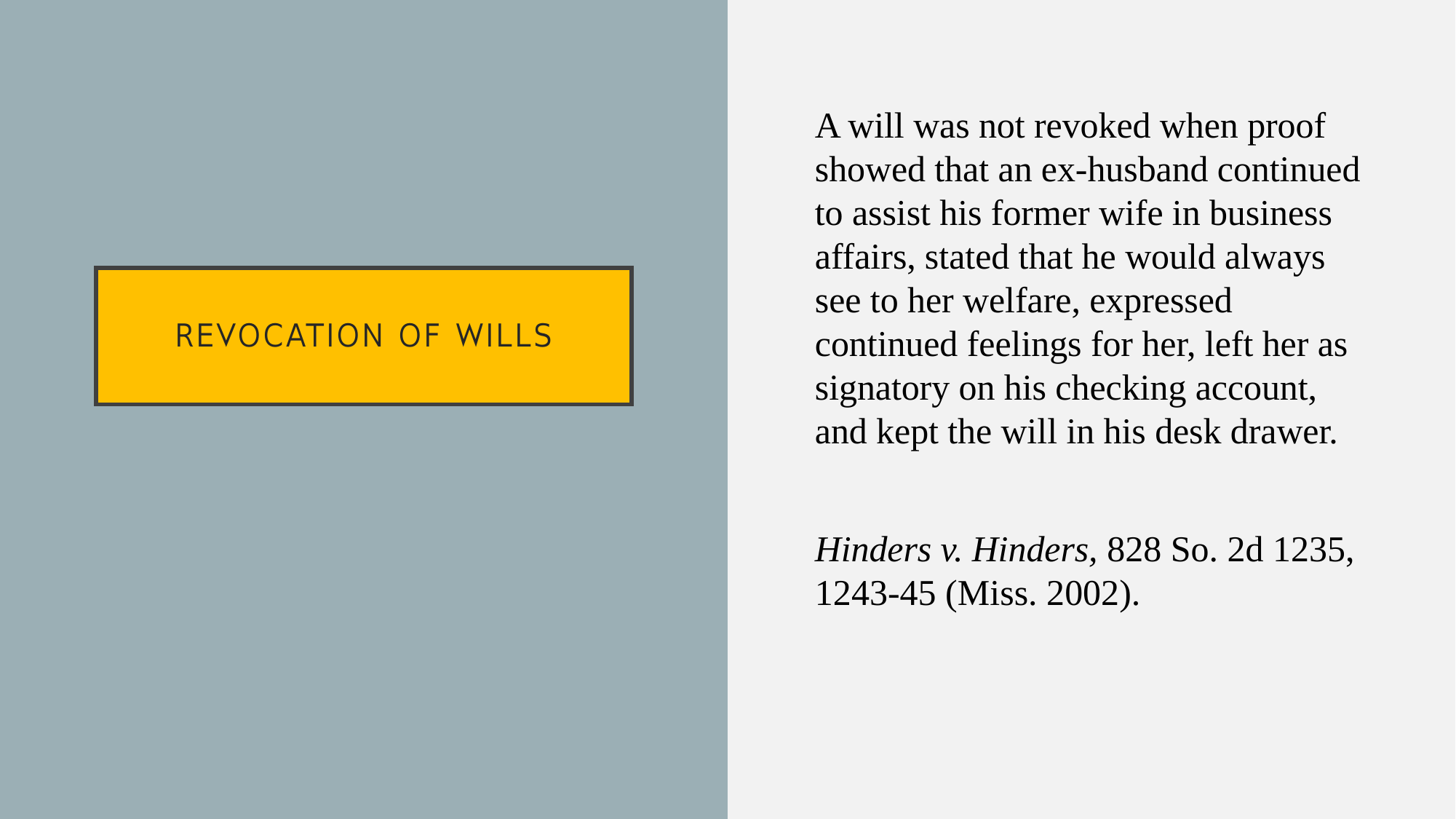

A will was not revoked when proof showed that an ex-husband continued to assist his former wife in business affairs, stated that he would always see to her welfare, expressed continued feelings for her, left her as signatory on his checking account, and kept the will in his desk drawer.

Hinders v. Hinders, 828 So. 2d 1235, 1243-45 (Miss. 2002).
# Revocation of wills